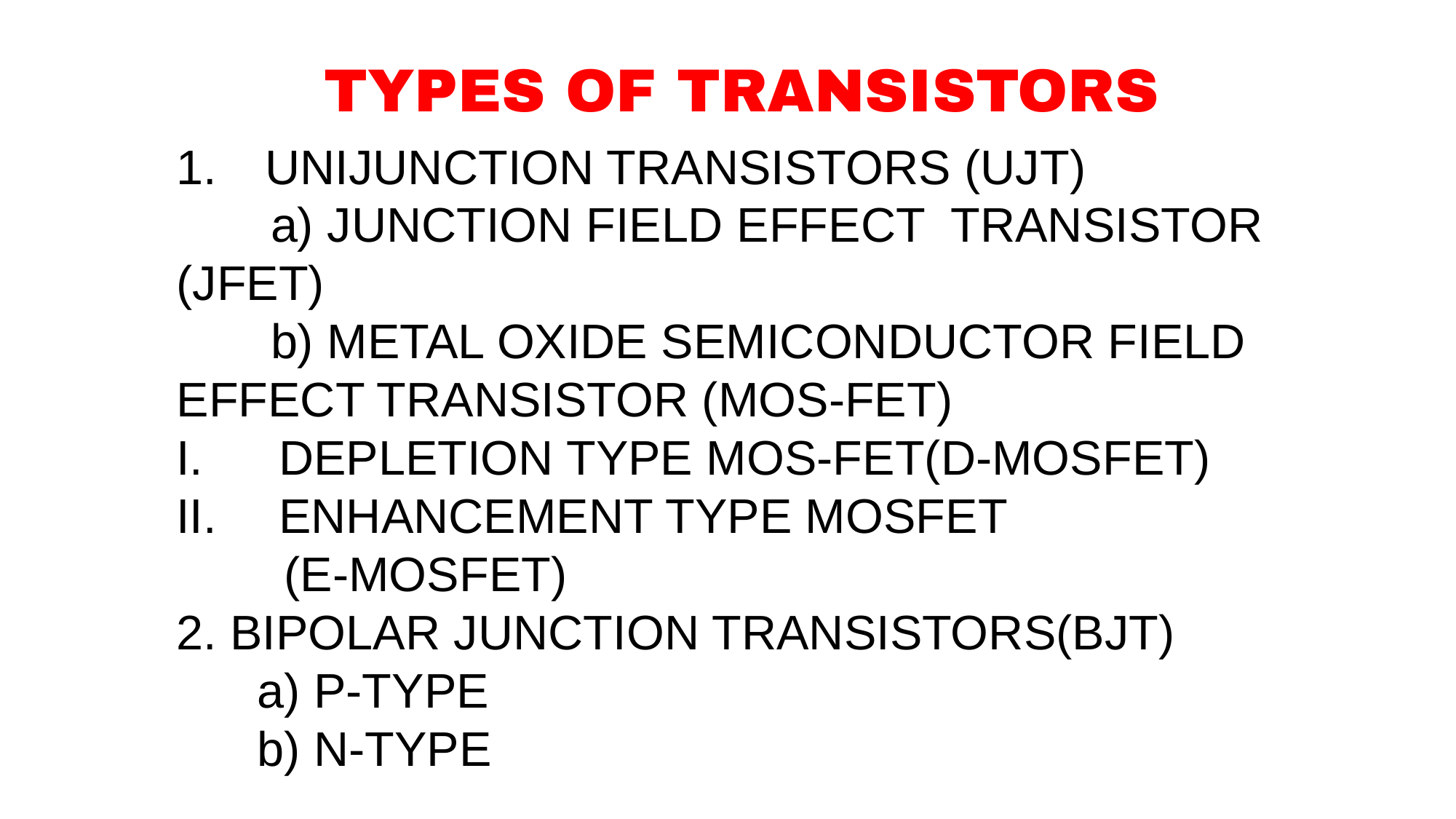

TYPES OF TRANSISTORS
UNIJUNCTION TRANSISTORS (UJT)
       a) JUNCTION FIELD EFFECT  TRANSISTOR (JFET)
       b) METAL OXIDE SEMICONDUCTOR FIELD EFFECT TRANSISTOR (MOS-FET)
DEPLETION TYPE MOS-FET(D-MOSFET)
ENHANCEMENT TYPE MOSFET
        (E-MOSFET)
2. BIPOLAR JUNCTION TRANSISTORS(BJT)
      a) P-TYPE
      b) N-TYPE